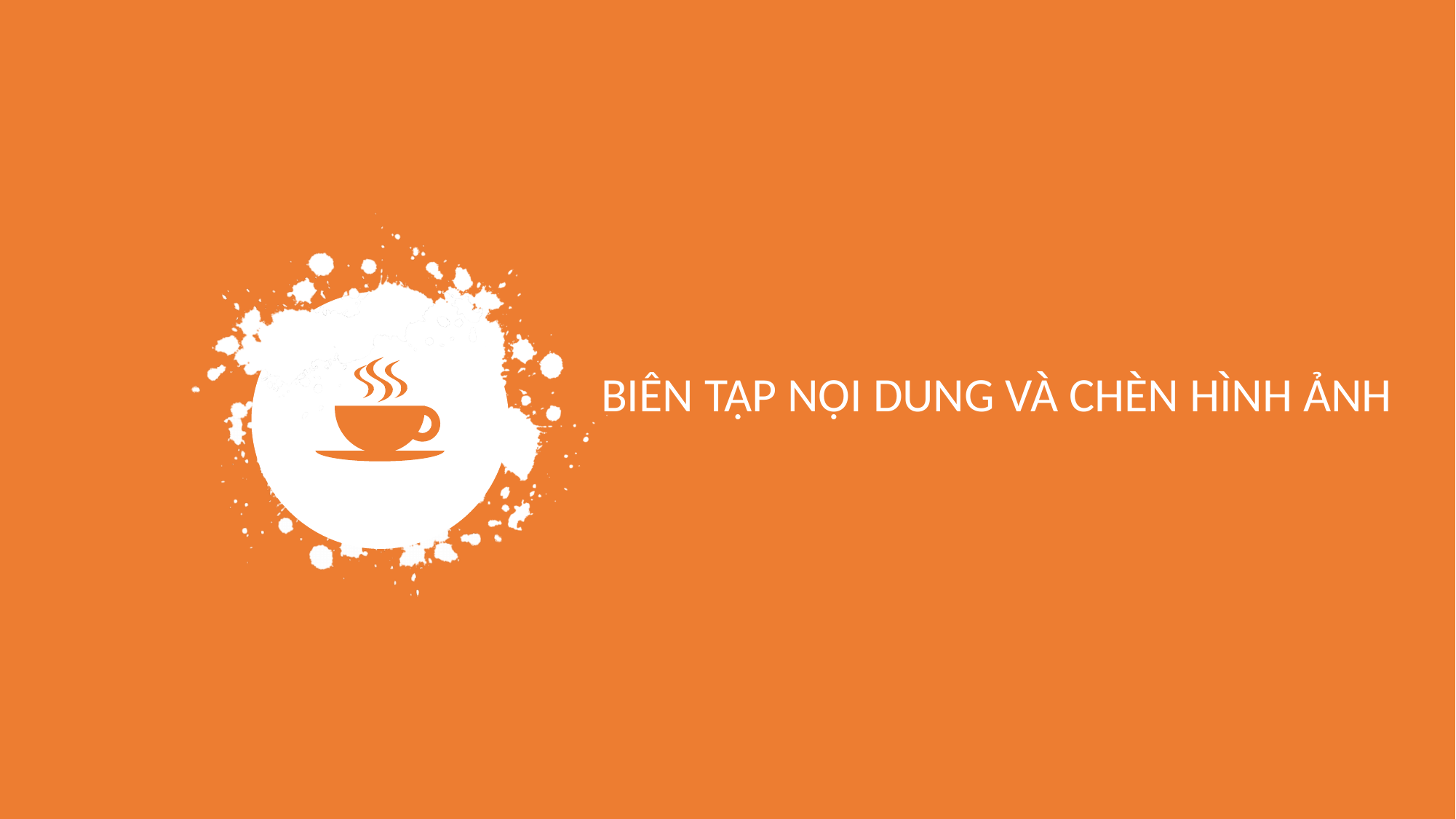

BIÊN TẬP NỘI DUNG VÀ CHÈN HÌNH ẢNH